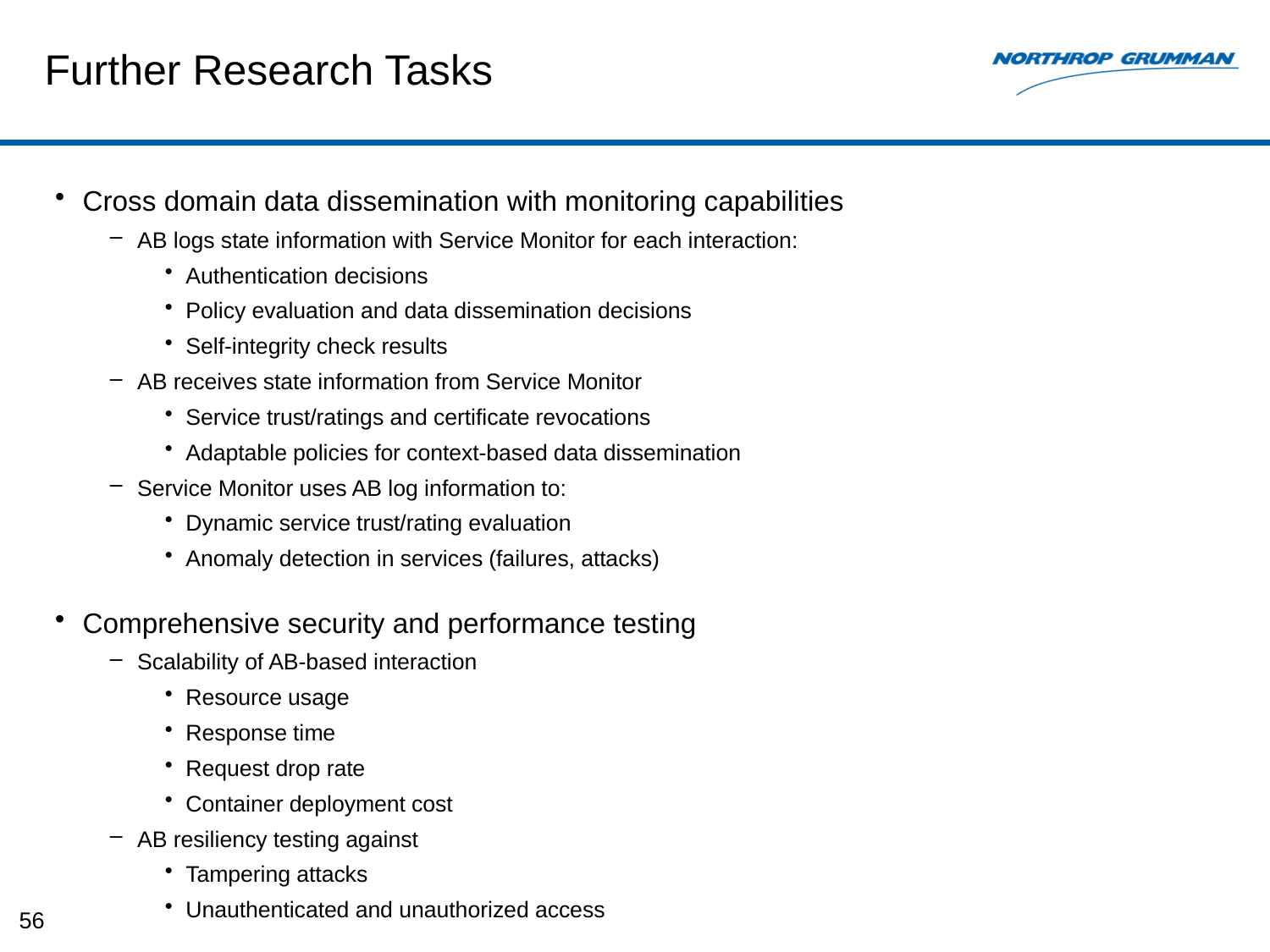

# Further Research Tasks
Cross domain data dissemination with monitoring capabilities
AB logs state information with Service Monitor for each interaction:
Authentication decisions
Policy evaluation and data dissemination decisions
Self-integrity check results
AB receives state information from Service Monitor
Service trust/ratings and certificate revocations
Adaptable policies for context-based data dissemination
Service Monitor uses AB log information to:
Dynamic service trust/rating evaluation
Anomaly detection in services (failures, attacks)
Comprehensive security and performance testing
Scalability of AB-based interaction
Resource usage
Response time
Request drop rate
Container deployment cost
AB resiliency testing against
Tampering attacks
Unauthenticated and unauthorized access
56